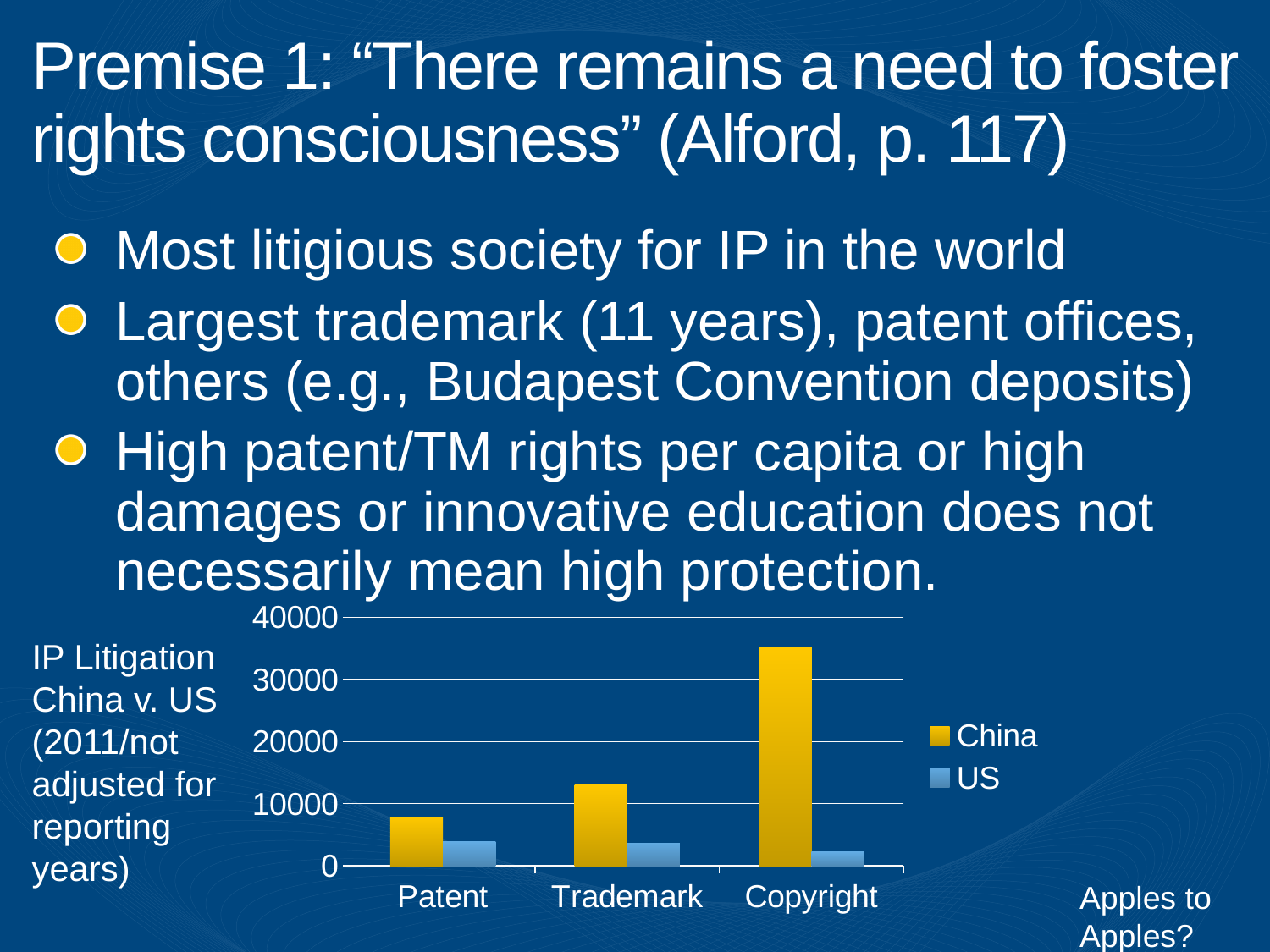

# Premise 1: “There remains a need to foster rights consciousness” (Alford, p. 117)
Most litigious society for IP in the world
Largest trademark (11 years), patent offices, others (e.g., Budapest Convention deposits)
High patent/TM rights per capita or high damages or innovative education does not necessarily mean high protection.

### Chart

| Category | China | US |
|---|---|---|
| Patent | 7819.0 | 3872.0 |
| Trademark | 12991.0 | 3692.0 |
| Copyright | 35185.0 | 2225.0 |
IP Litigation China v. US (2011/not adjusted for reporting years)
Apples to Apples?